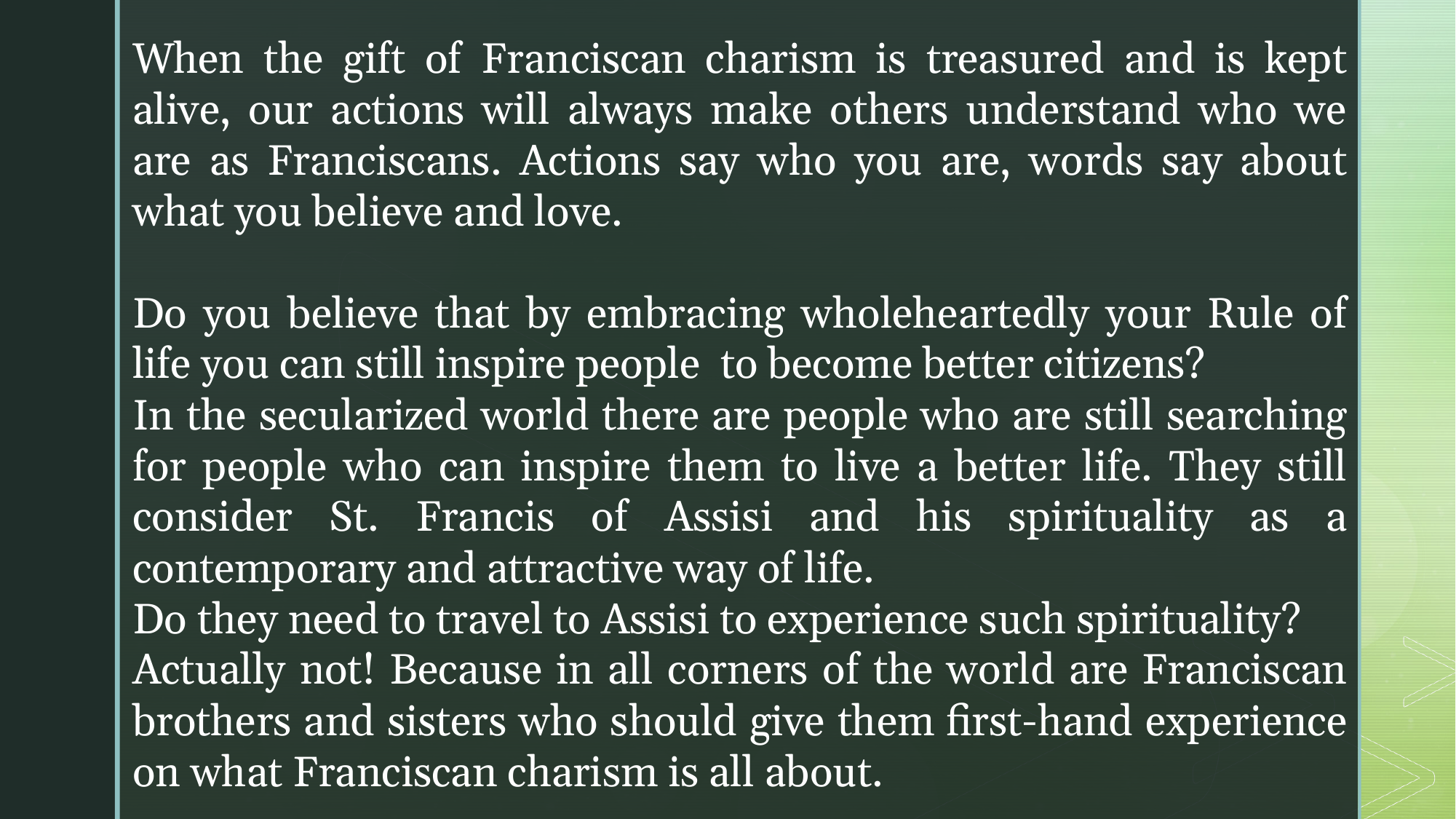

When the gift of Franciscan charism is treasured and is kept alive, our actions will always make others understand who we are as Franciscans. Actions say who you are, words say about what you believe and love.

Do you believe that by embracing wholeheartedly your Rule of life you can still inspire people  to become better citizens?
In the secularized world there are people who are still searching for people who can inspire them to live a better life. They still consider St. Francis of Assisi and his spirituality as a contemporary and attractive way of life.
Do they need to travel to Assisi to experience such spirituality?
Actually not! Because in all corners of the world are Franciscan brothers and sisters who should give them first-hand experience on what Franciscan charism is all about.